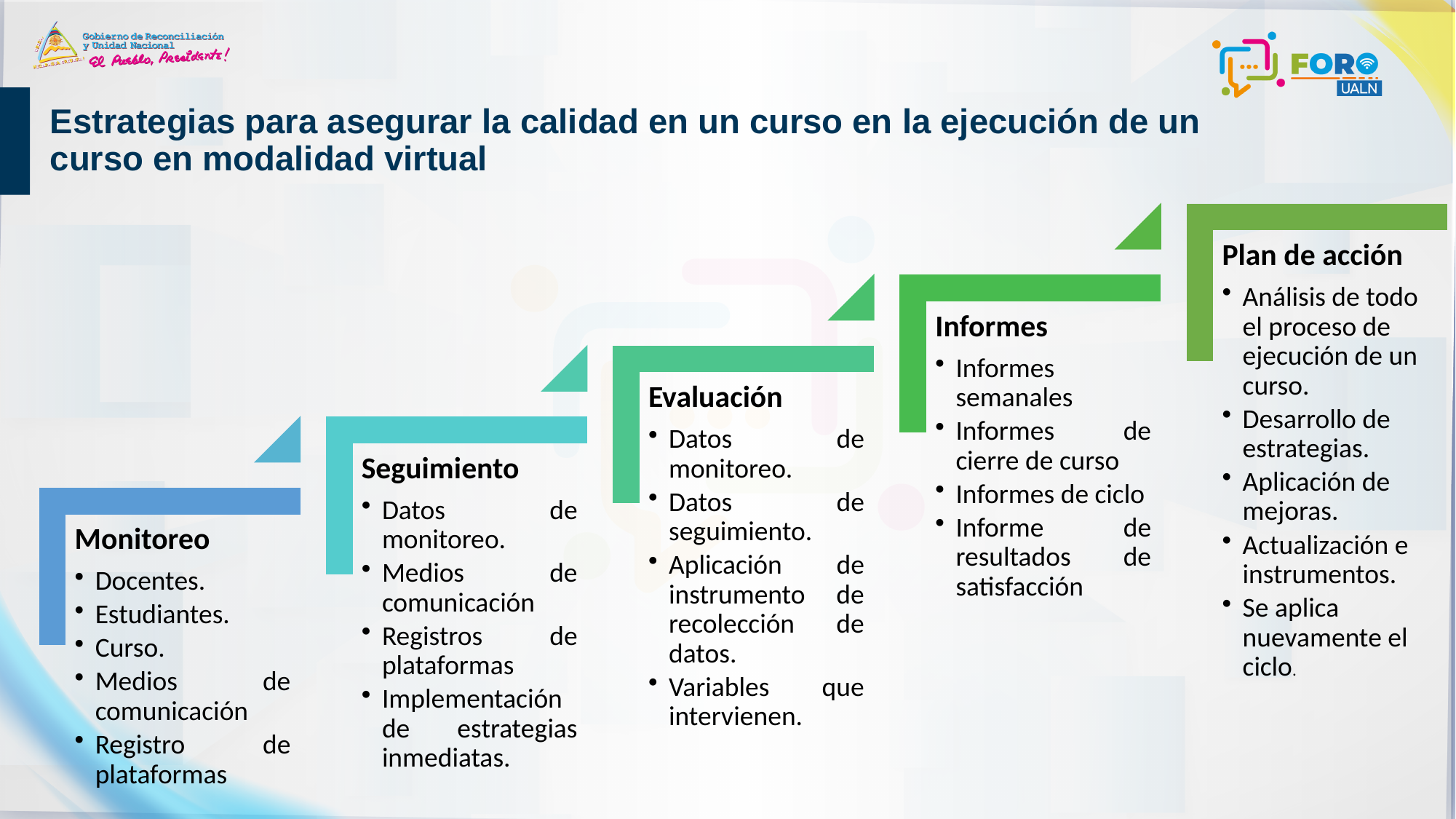

Monitoreo
Docentes.
Estudiantes.
Curso.
Medios de comunicación
Registro de plataformas
Seguimiento
Datos de monitoreo.
Medios de comunicación
Registros de plataformas
Implementación de estrategias inmediatas.
Evaluación
Datos de monitoreo.
Datos de seguimiento.
Aplicación de instrumento de recolección de datos.
Variables que intervienen.
Informes
Informes semanales
Informes de cierre de curso
Informes de ciclo
Informe de resultados de satisfacción
Plan de acción
Análisis de todo el proceso de ejecución de un curso.
Desarrollo de estrategias.
Aplicación de mejoras.
Actualización e instrumentos.
Se aplica nuevamente el ciclo.
# Estrategias para asegurar la calidad en un curso en la ejecución de un curso en modalidad virtual